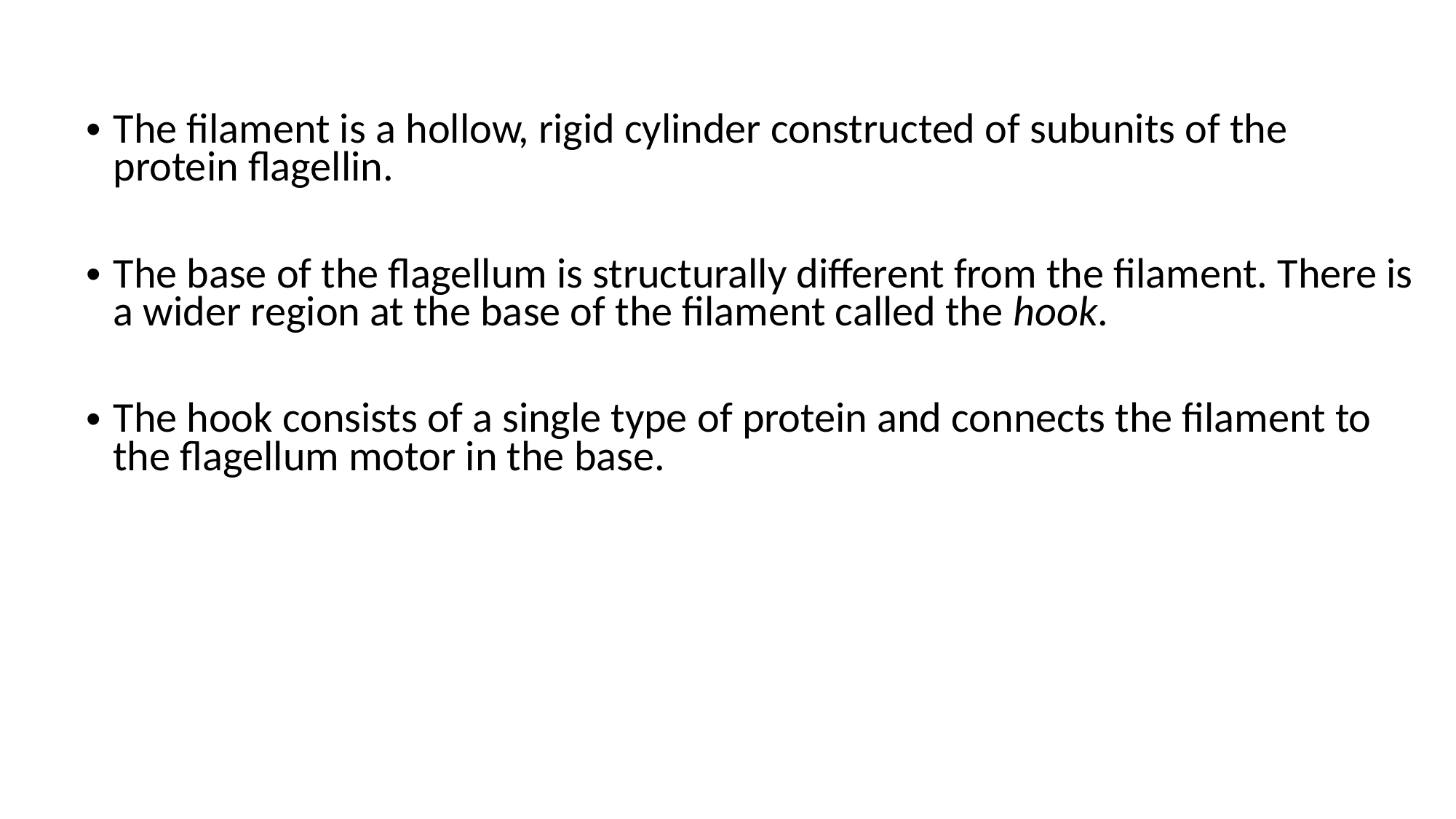

The filament is a hollow, rigid cylinder constructed of subunits of the protein flagellin.

The base of the flagellum is structurally different from the filament. There is a wider region at the base of the filament called the hook.

The hook consists of a single type of protein and connects the filament to the flagellum motor in the base.